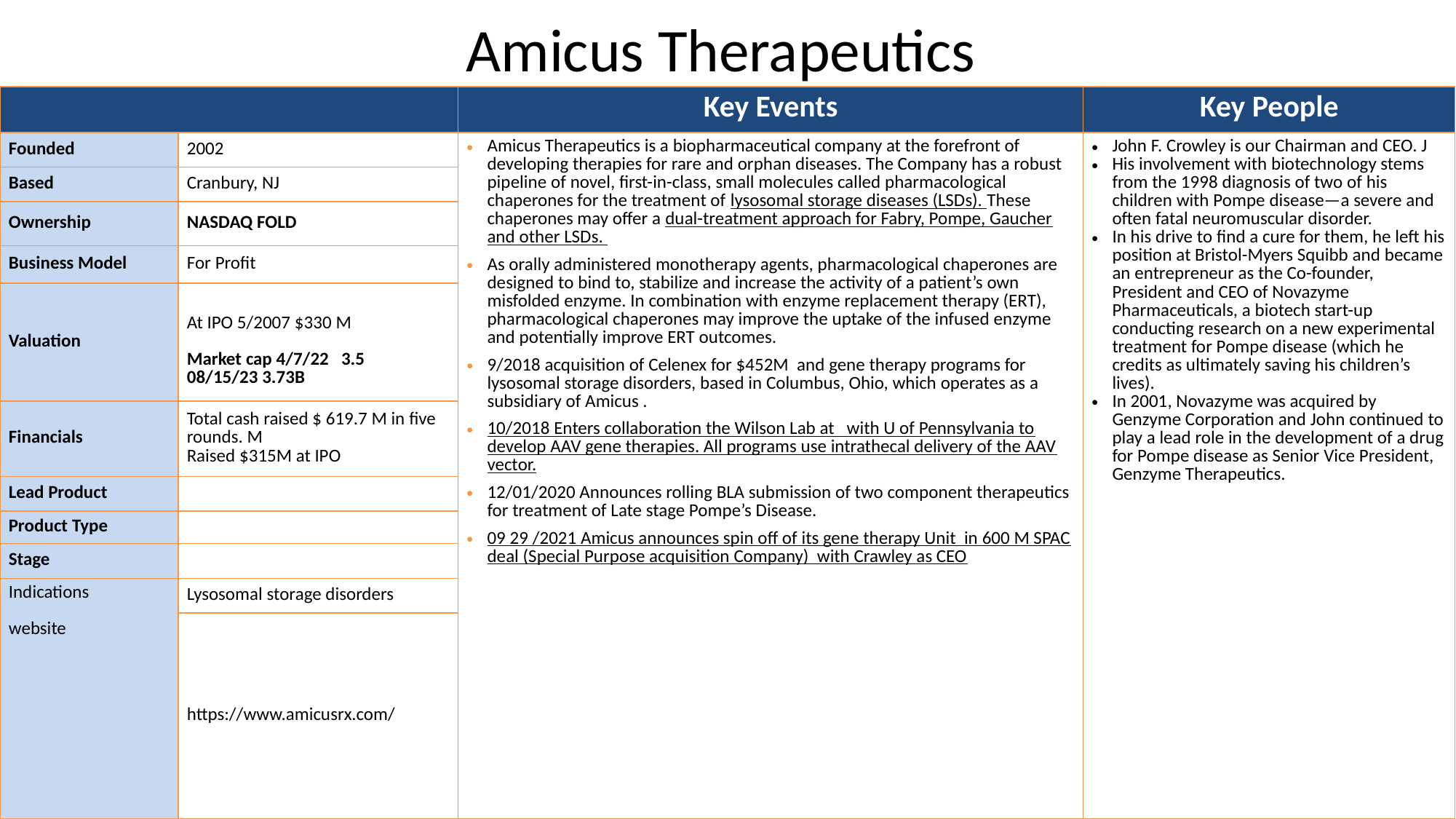

# Amicus Therapeutics
|  |  | Key Events | Key People |
| --- | --- | --- | --- |
| Founded | 2002 | Amicus Therapeutics is a biopharmaceutical company at the forefront of developing therapies for rare and orphan diseases. The Company has a robust pipeline of novel, first-in-class, small molecules called pharmacological chaperones for the treatment of lysosomal storage diseases (LSDs). These chaperones may offer a dual-treatment approach for Fabry, Pompe, Gaucher and other LSDs. As orally administered monotherapy agents, pharmacological chaperones are designed to bind to, stabilize and increase the activity of a patient’s own misfolded enzyme. In combination with enzyme replacement therapy (ERT), pharmacological chaperones may improve the uptake of the infused enzyme and potentially improve ERT outcomes. 9/2018 acquisition of Celenex for $452M and gene therapy programs for lysosomal storage disorders, based in Columbus, Ohio, which operates as a subsidiary of Amicus . 10/2018 Enters collaboration the Wilson Lab at with U of Pennsylvania to develop AAV gene therapies. All programs use intrathecal delivery of the AAV vector. 12/01/2020 Announces rolling BLA submission of two component therapeutics for treatment of Late stage Pompe’s Disease. 09 29 /2021 Amicus announces spin off of its gene therapy Unit in 600 M SPAC deal (Special Purpose acquisition Company) with Crawley as CEO | John F. Crowley is our Chairman and CEO. J His involvement with biotechnology stems from the 1998 diagnosis of two of his children with Pompe disease—a severe and often fatal neuromuscular disorder. In his drive to find a cure for them, he left his position at Bristol-Myers Squibb and became an entrepreneur as the Co-founder, President and CEO of Novazyme Pharmaceuticals, a biotech start-up conducting research on a new experimental treatment for Pompe disease (which he credits as ultimately saving his children’s lives). In 2001, Novazyme was acquired by Genzyme Corporation and John continued to play a lead role in the development of a drug for Pompe disease as Senior Vice President, Genzyme Therapeutics. |
| Based | Cranbury, NJ |  |  |
| Ownership | NASDAQ FOLD |  |  |
| Business Model | For Profit |  |  |
| Valuation | At IPO 5/2007 $330 M Market cap 4/7/22 3.5 08/15/23 3.73B |  |  |
| Financials | Total cash raised $ 619.7 M in five rounds. M Raised $315M at IPO |  |  |
| Lead Product |  |  |  |
| Product Type |  |  |  |
| Stage |  |  |  |
| Indications website | Lysosomal storage disorders |  |  |
|  | https://www.amicusrx.com/ |  |  |